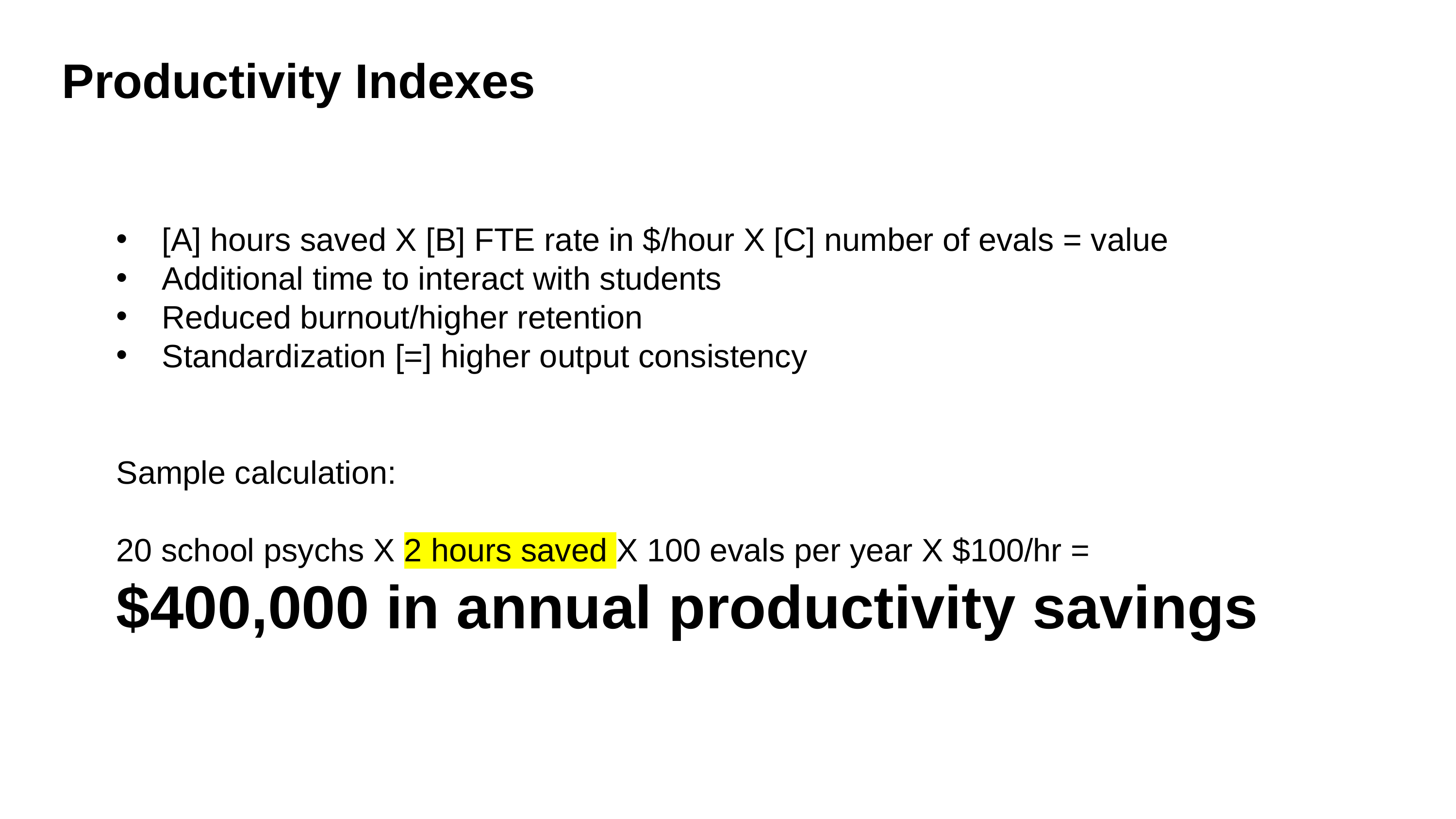

# Productivity Indexes
[A] hours saved X [B] FTE rate in $/hour X [C] number of evals = value
Additional time to interact with students
Reduced burnout/higher retention
Standardization [=] higher output consistency

Sample calculation:

20 school psychs X 2 hours saved X 100 evals per year X $100/hr =
$400,000 in annual productivity savings